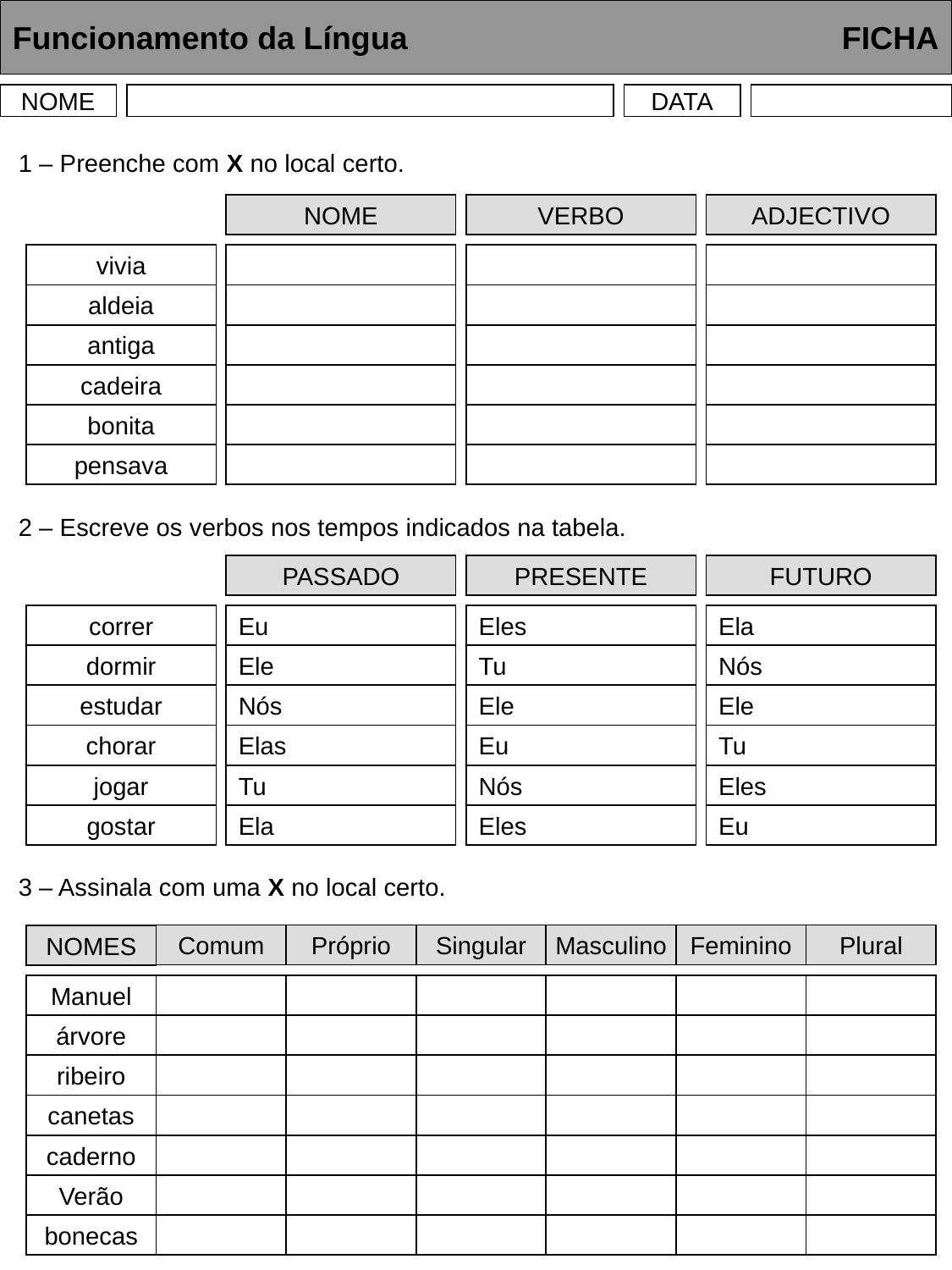

Funcionamento da Língua	      	                      FICHA
NOME

DATA

1 – Preenche com X no local certo.
NOME
VERBO
ADJECTIVO
vivia

aldeia

antiga

cadeira

bonita

pensava

2 – Escreve os verbos nos tempos indicados na tabela.
PASSADO
PRESENTE
FUTURO
correr
Eu
Eles
Ela
dormir
Ele
Tu
Nós
estudar
Nós
Ele
Ele
chorar
Elas
Eu
Tu
jogar
Tu
Nós
Eles
gostar
Ela
Eles
Eu
3 – Assinala com uma X no local certo.
Comum
Próprio
Singular
Masculino
Feminino
Plural
NOMES
Manuel

árvore

ribeiro

canetas

caderno

Verão

bonecas